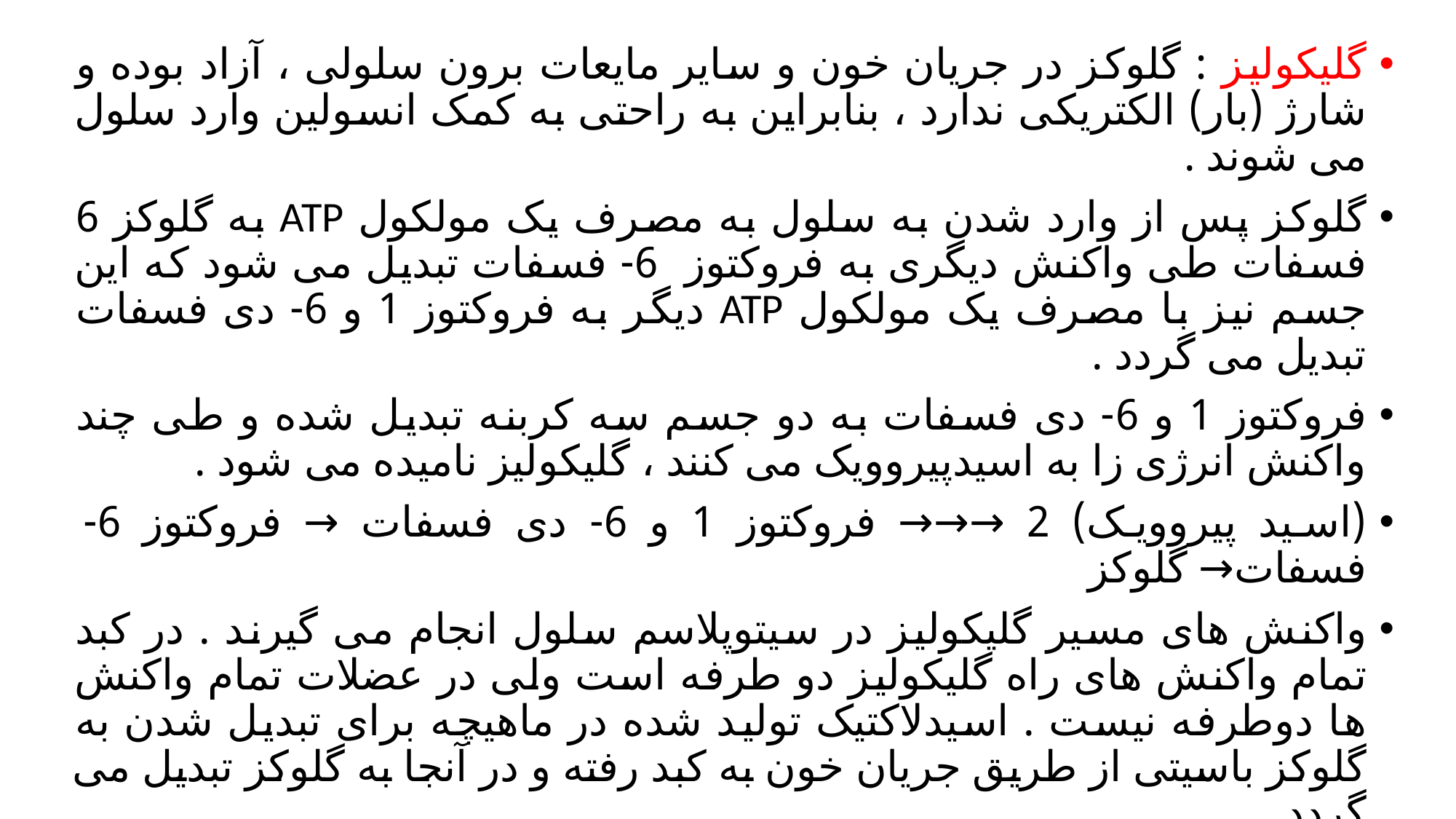

گلیکولیز : گلوکز در جریان خون و سایر مایعات برون سلولی ، آزاد بوده و شارژ (بار) الکتریکی ندارد ، بنابراین به راحتی به کمک انسولین وارد سلول می شوند .
گلوکز پس از وارد شدن به سلول به مصرف یک مولکول ATP به گلوکز 6 فسفات طی واکنش دیگری به فروکتوز  6- فسفات تبدیل می شود که این جسم نیز با مصرف یک مولکول ATP دیگر به فروکتوز 1 و 6- دی فسفات تبدیل می گردد .
فروکتوز 1 و 6- دی فسفات به دو جسم سه کربنه تبدیل شده و طی چند واکنش انرژی زا به اسیدپیروویک می کنند ، گلیکولیز نامیده می شود .
(اسید پیروویک) 2 →→→ فروکتوز 1 و 6- دی فسفات → فروکتوز 6- فسفات→ گلوکز
واکنش های مسیر گلیکولیز در سیتوپلاسم سلول انجام می گیرند . در کبد تمام واکنش های راه گلیکولیز دو طرفه است ولی در عضلات تمام واکنش ها دوطرفه نیست . اسیدلاکتیک تولید شده در ماهیچه برای تبدیل شدن به گلوکز باسیتی از طریق جریان خون به کبد رفته و در آنجا به گلوکز تبدیل می گردد .
در راه گلیکولیز از تبدیل هر مولکول گلوکز به اسیدپیروویک هت ATP تولید می شود ، اما از تبدیل هر مولکول گلوکز به اسیدلاکتیک دو ATP بدست می آید .